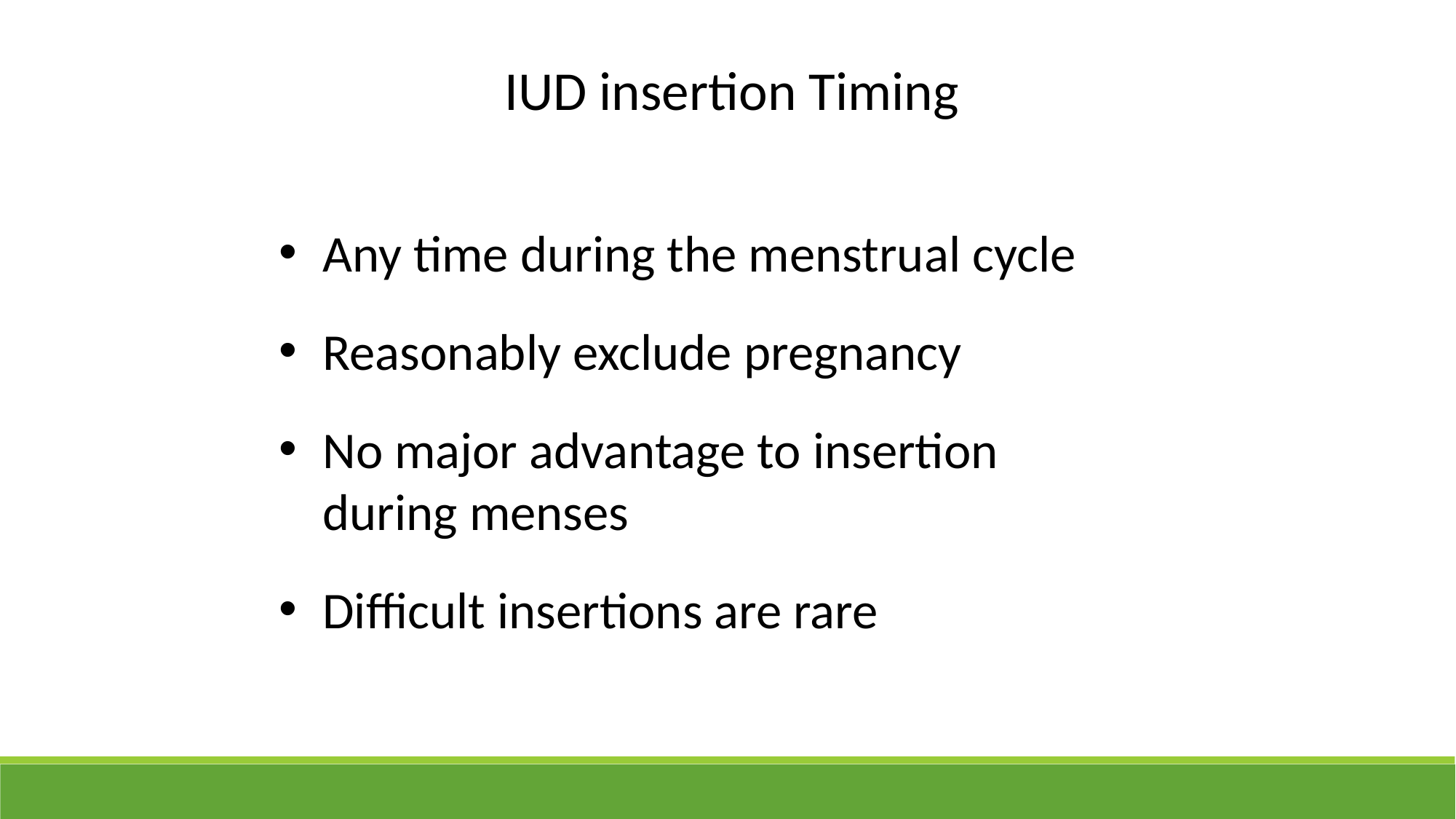

IUD insertion Timing
Any time during the menstrual cycle
Reasonably exclude pregnancy
No major advantage to insertion during menses
Difficult insertions are rare